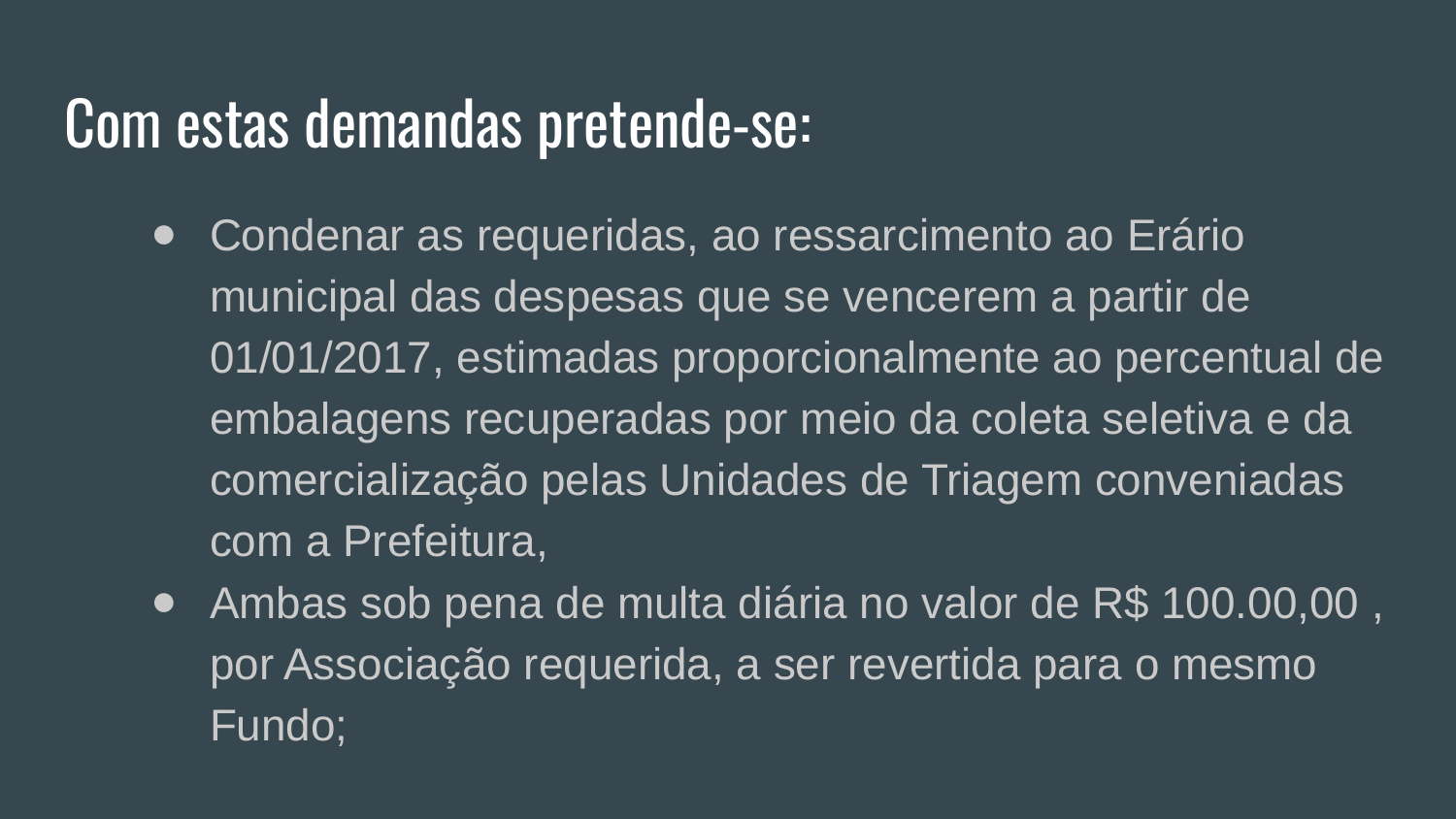

# Com estas demandas pretende-se:

Condenar as requeridas, ao ressarcimento ao Erário municipal das despesas que se vencerem a partir de 01/01/2017, estimadas proporcionalmente ao percentual de embalagens recuperadas por meio da coleta seletiva e da comercialização pelas Unidades de Triagem conveniadas com a Prefeitura,
Ambas sob pena de multa diária no valor de R$ 100.00,00 , por Associação requerida, a ser revertida para o mesmo Fundo;